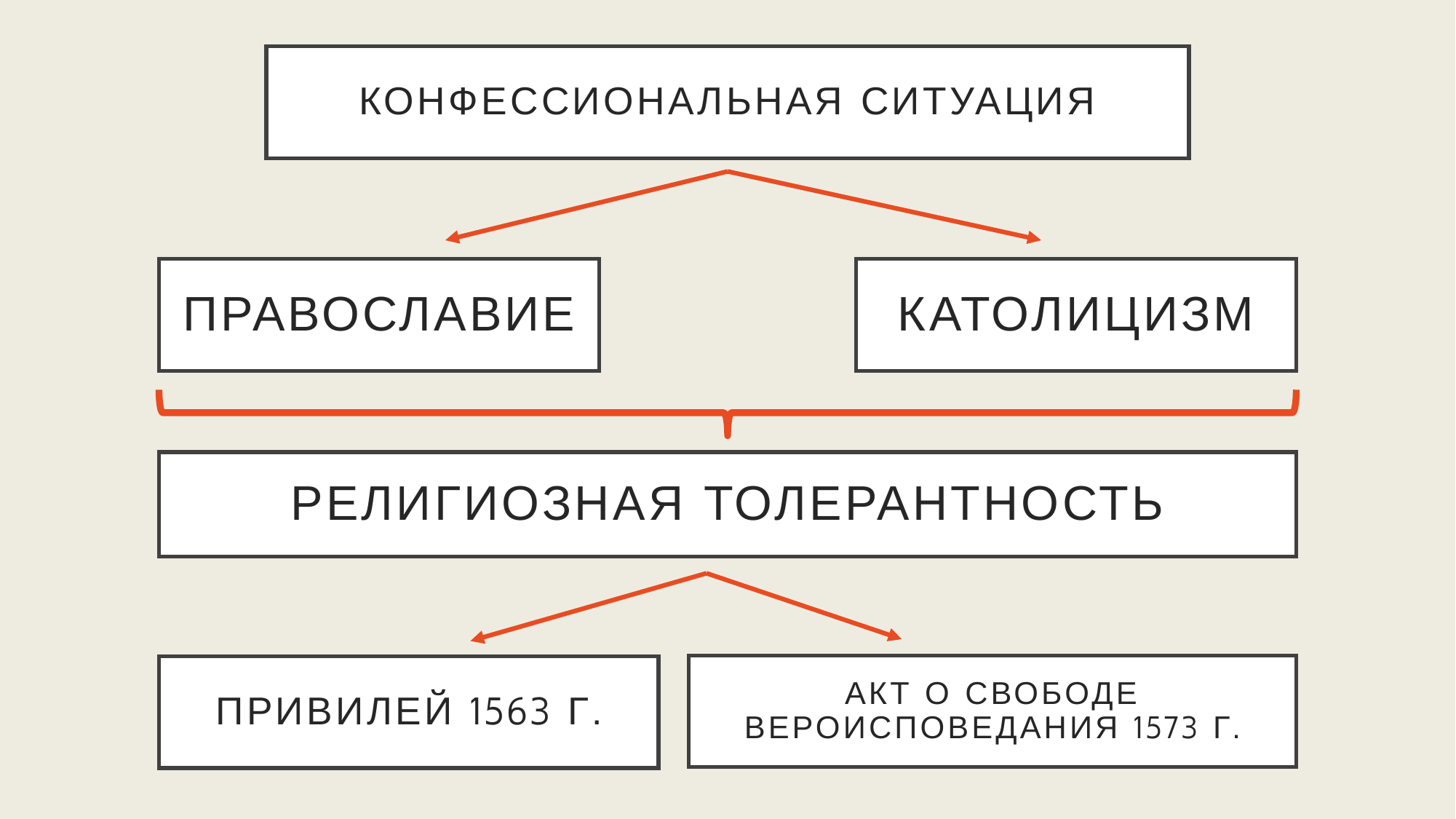

# Конфессиональная ситуация
Православие
Католицизм
Религиозная толерантность
Акт о свободе вероисповедания 1573 г.
Привилей 1563 г.